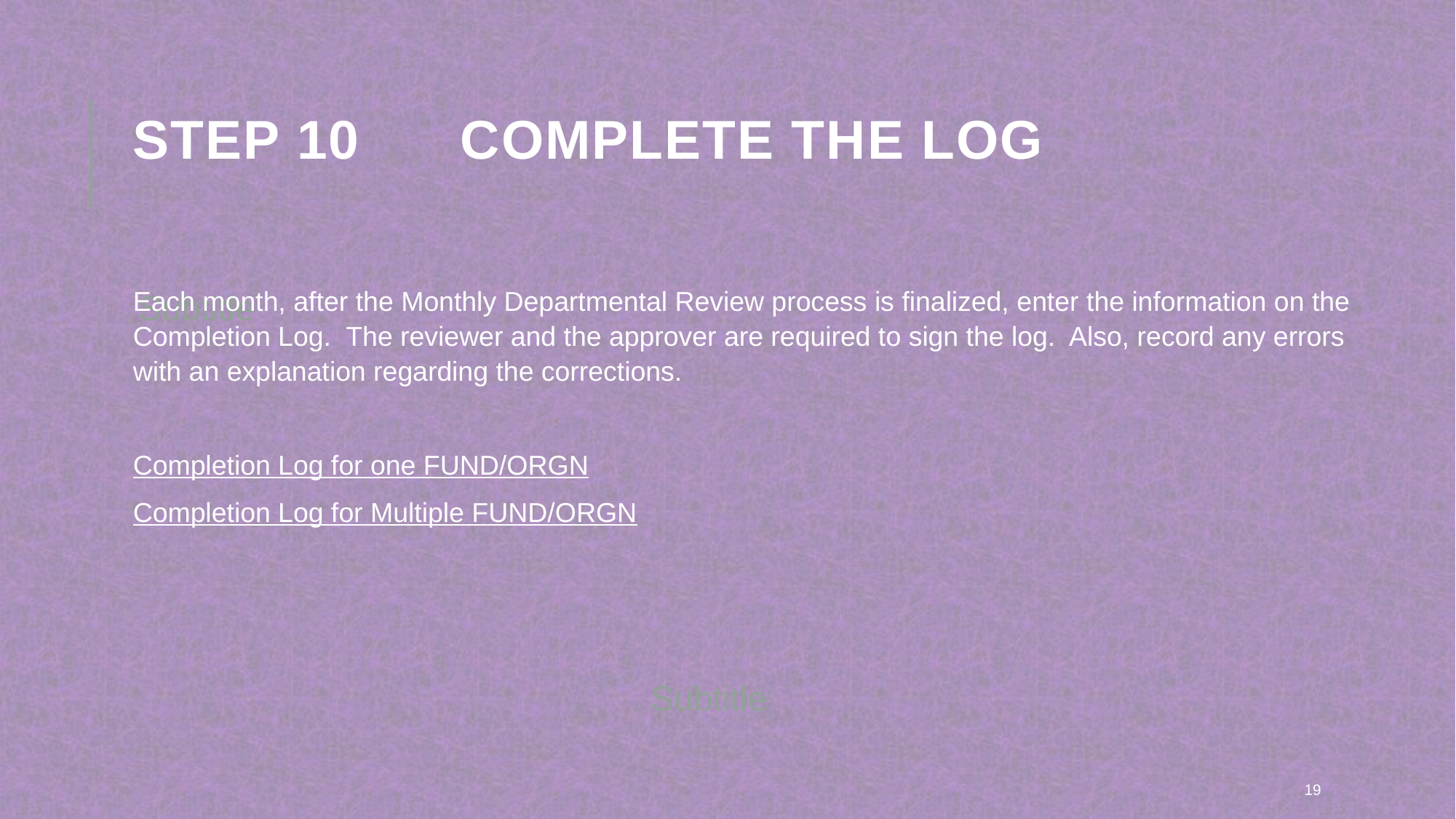

# STEP 10	Complete the log
Subtitle
Each month, after the Monthly Departmental Review process is finalized, enter the information on the Completion Log.  The reviewer and the approver are required to sign the log.  Also, record any errors with an explanation regarding the corrections.

Completion Log for one FUND/ORGN
Completion Log for Multiple FUND/ORGN
Subtitle

19